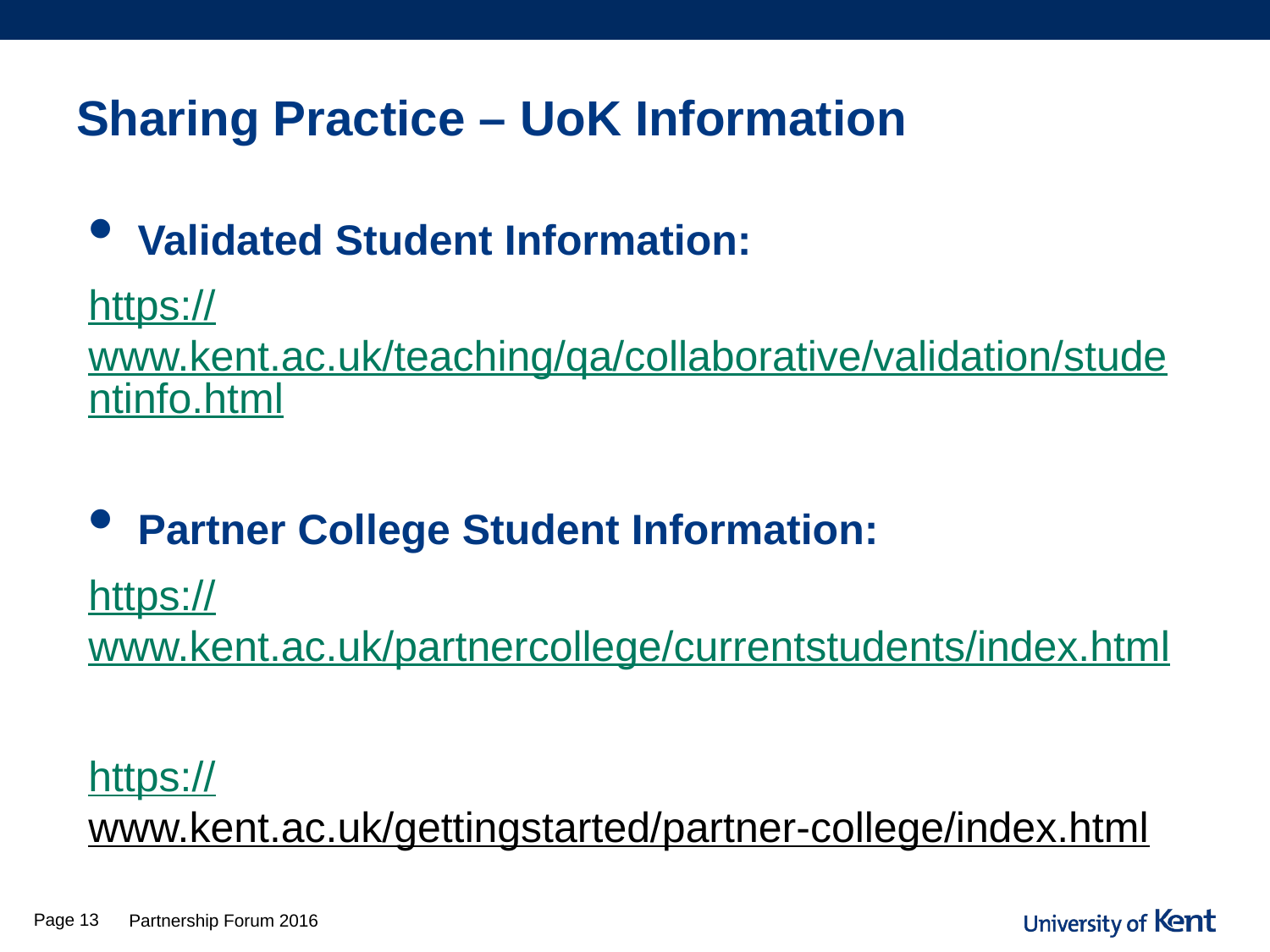

# Sharing Practice – UoK Information
Validated Student Information:
https://www.kent.ac.uk/teaching/qa/collaborative/validation/studentinfo.html

Partner College Student Information:
https://www.kent.ac.uk/partnercollege/currentstudents/index.html

https://www.kent.ac.uk/gettingstarted/partner-college/index.html

Page 13
Partnership Forum 2016